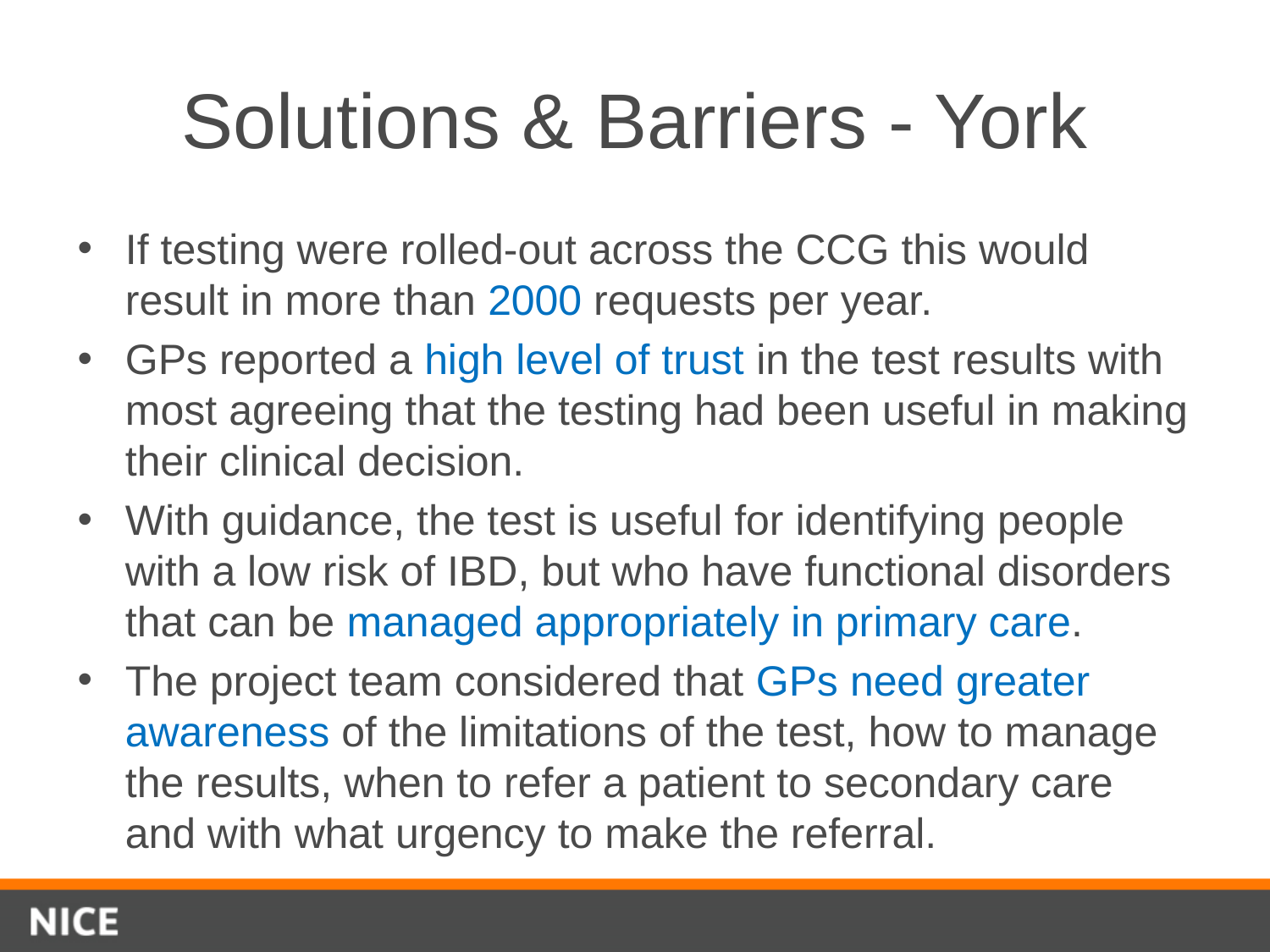

# Solutions & Barriers - York
If testing were rolled-out across the CCG this would result in more than 2000 requests per year.
GPs reported a high level of trust in the test results with most agreeing that the testing had been useful in making their clinical decision.
With guidance, the test is useful for identifying people with a low risk of IBD, but who have functional disorders that can be managed appropriately in primary care.
The project team considered that GPs need greater awareness of the limitations of the test, how to manage the results, when to refer a patient to secondary care and with what urgency to make the referral.